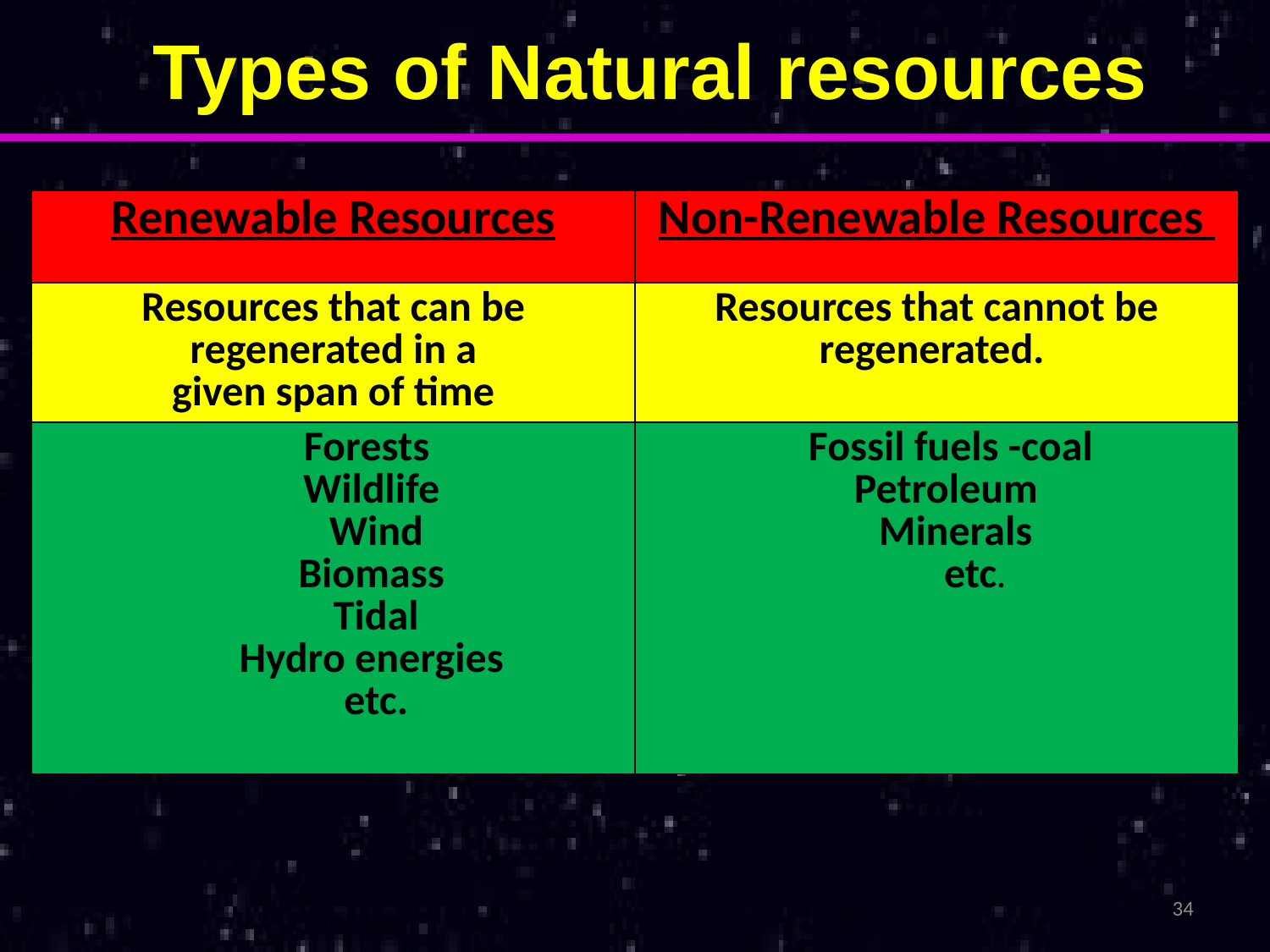

# Types of Natural resources
| Renewable Resources | Non-Renewable Resources |
| --- | --- |
| Resources that can be regenerated in a given span of time | Resources that cannot be regenerated. |
| Forests Wildlife Wind Biomass Tidal Hydro energies etc. | Fossil fuels -coal Petroleum Minerals etc. |
34